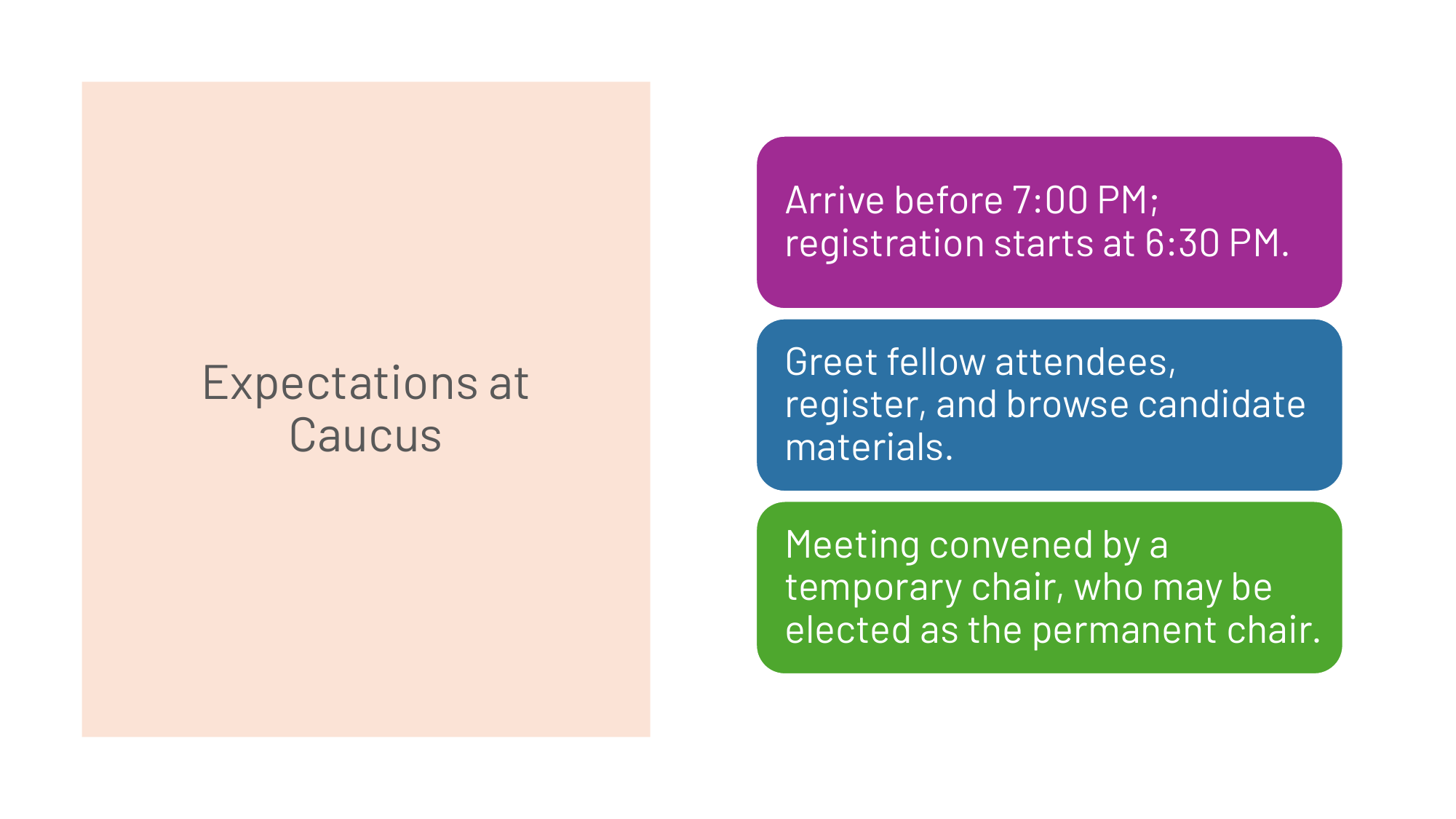

Arrive before 7:00 PM; registration starts at 6:30 PM.
Greet fellow attendees, register, and browse candidate materials.
Meeting convened by a temporary chair, who may be elected as the permanent chair.
# Expectations at Caucus